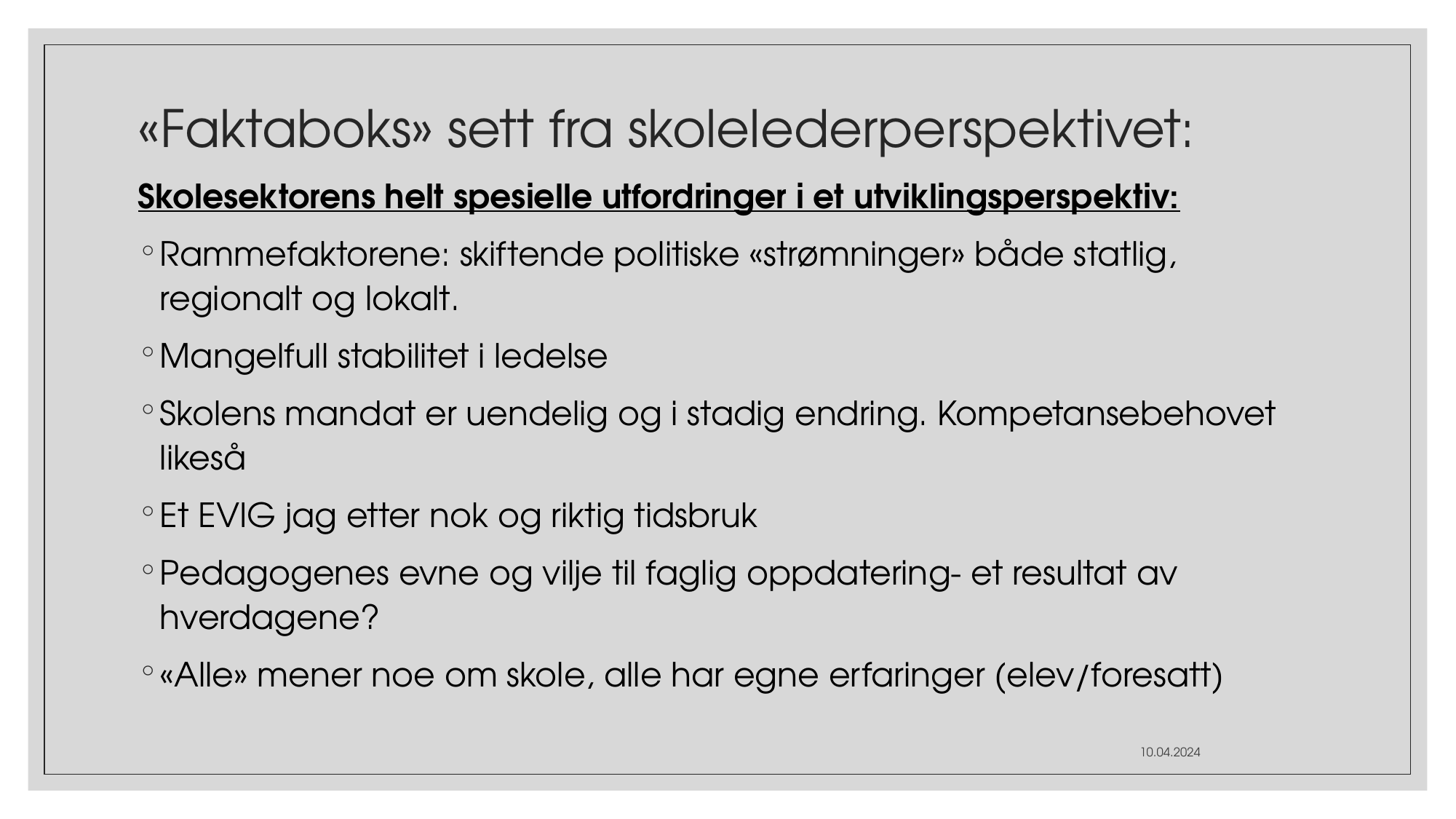

# «Faktaboks» sett fra skolelederperspektivet:
Skolesektorens helt spesielle utfordringer i et utviklingsperspektiv:
Rammefaktorene: skiftende politiske «strømninger» både statlig, regionalt og lokalt.
Mangelfull stabilitet i ledelse
Skolens mandat er uendelig og i stadig endring. Kompetansebehovet likeså
Et EVIG jag etter nok og riktig tidsbruk
Pedagogenes evne og vilje til faglig oppdatering- et resultat av hverdagene?
«Alle» mener noe om skole, alle har egne erfaringer (elev/foresatt)

10.04.2024